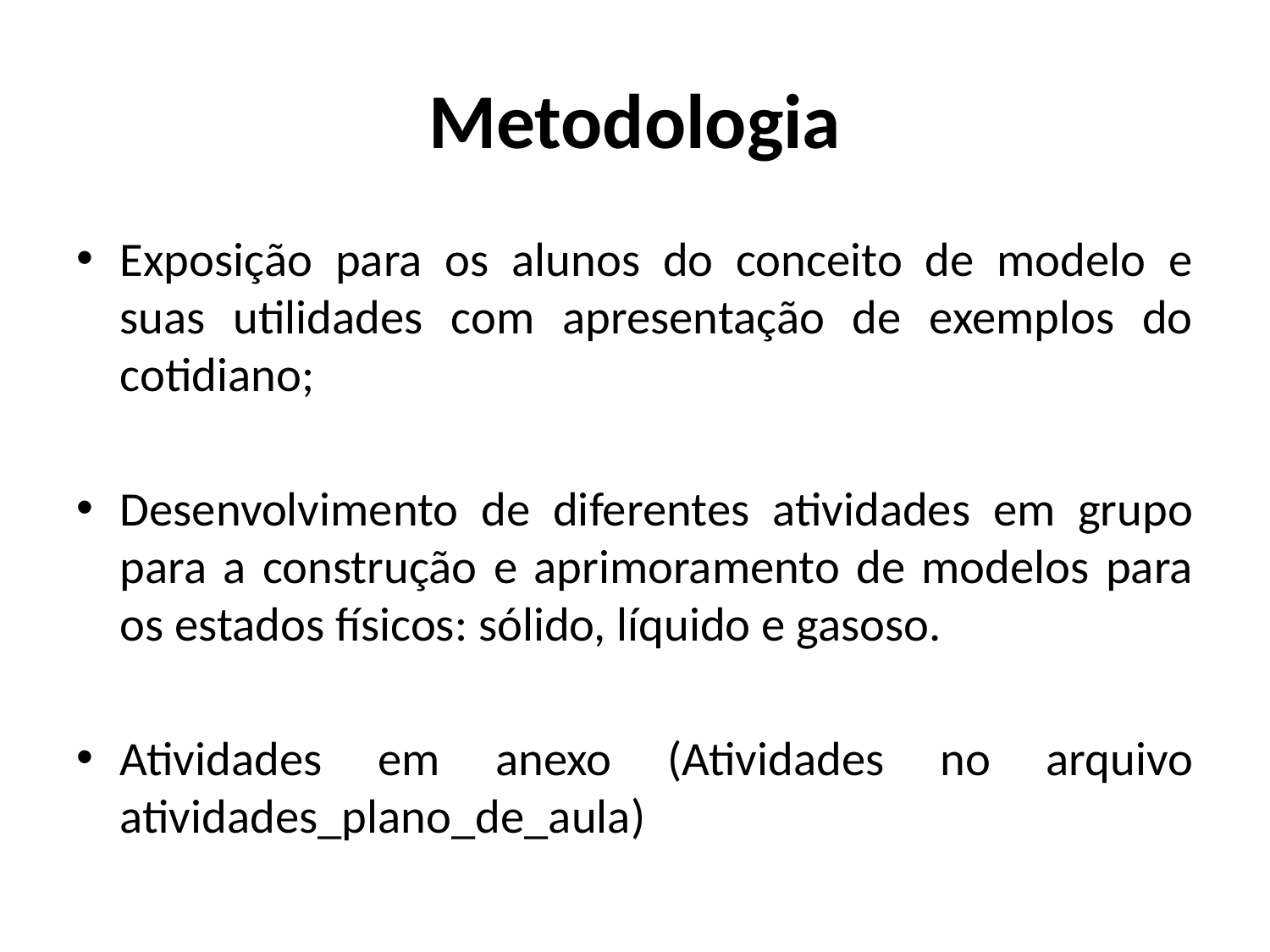

# Metodologia
Exposição para os alunos do conceito de modelo e suas utilidades com apresentação de exemplos do cotidiano;

Desenvolvimento de diferentes atividades em grupo para a construção e aprimoramento de modelos para os estados físicos: sólido, líquido e gasoso.

Atividades em anexo (Atividades no arquivo atividades_plano_de_aula)